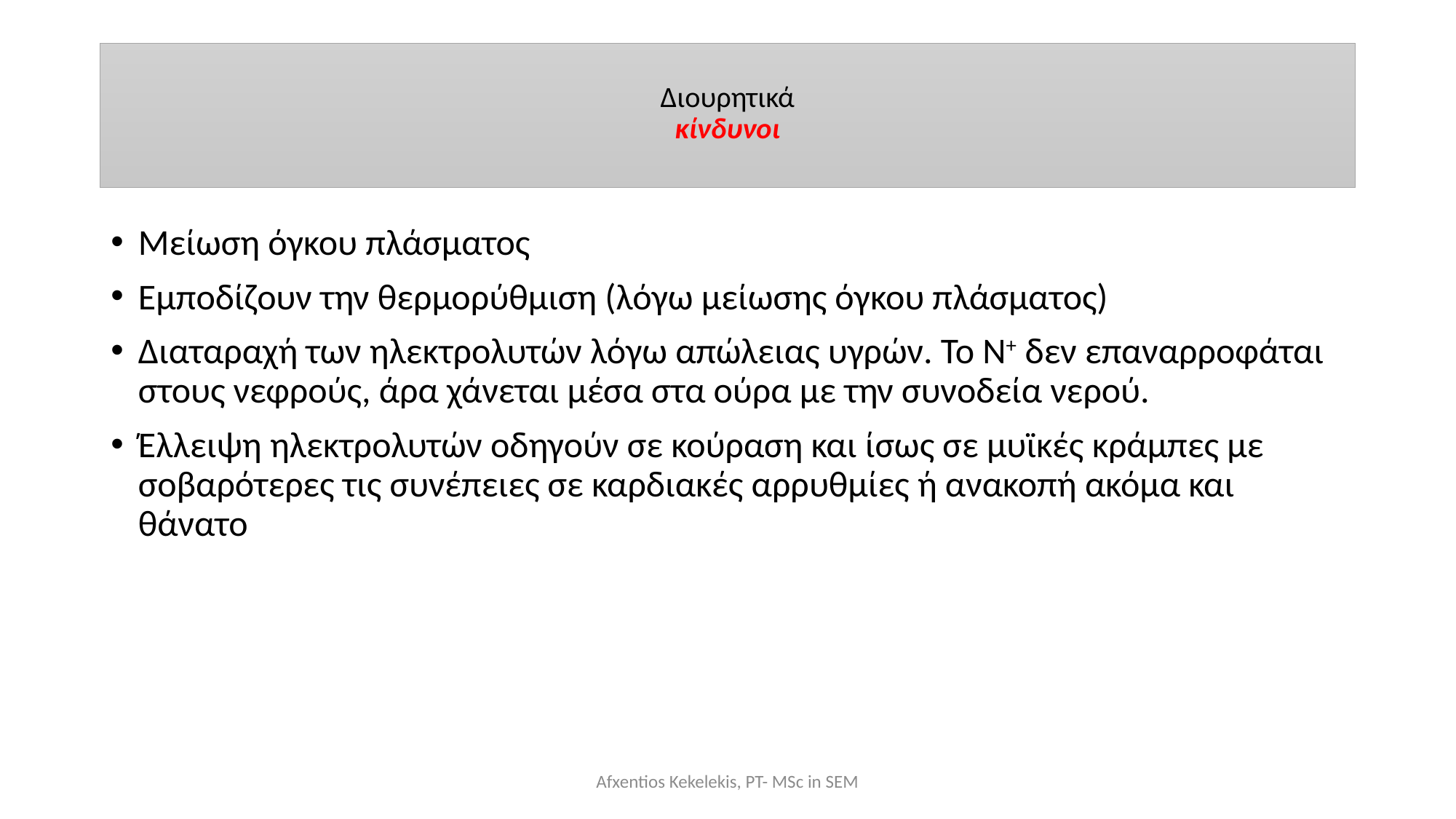

# Διουρητικά κίνδυνοι
Μείωση όγκου πλάσματος
Εμποδίζουν την θερμορύθμιση (λόγω μείωσης όγκου πλάσματος)
Διαταραχή των ηλεκτρολυτών λόγω απώλειας υγρών. Το Ν+ δεν επαναρροφάται στους νεφρούς, άρα χάνεται μέσα στα ούρα με την συνοδεία νερού.
Έλλειψη ηλεκτρολυτών οδηγούν σε κούραση και ίσως σε μυϊκές κράμπες με σοβαρότερες τις συνέπειες σε καρδιακές αρρυθμίες ή ανακοπή ακόμα και θάνατο

Afxentios Kekelekis, PT- MSc in SEM